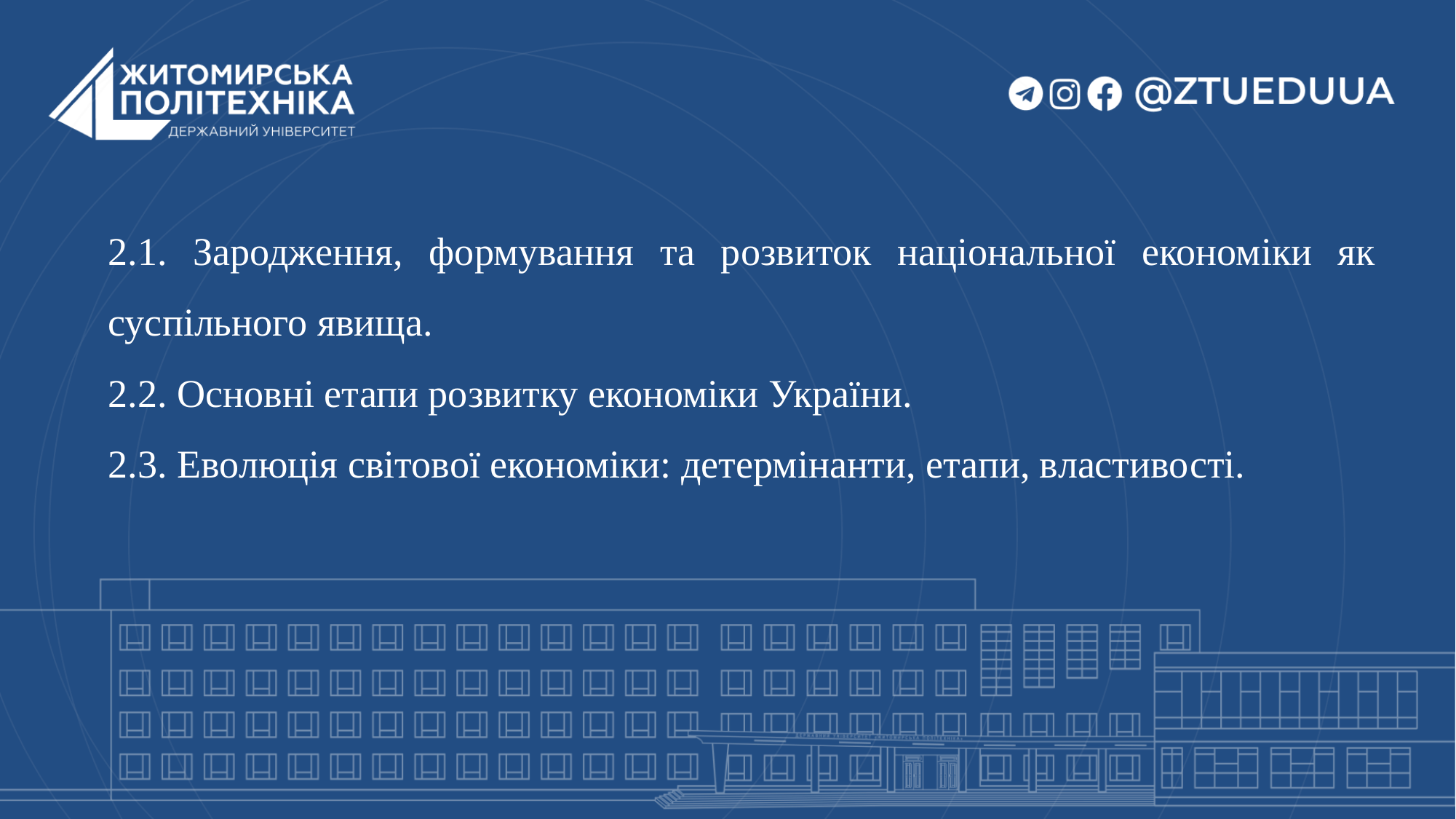

2.1. Зародження, формування та розвиток національної економіки як суспільного явища.
2.2. Основні етапи розвитку економіки України.
2.3. Еволюція світової економіки: детермінанти, етапи, властивості.